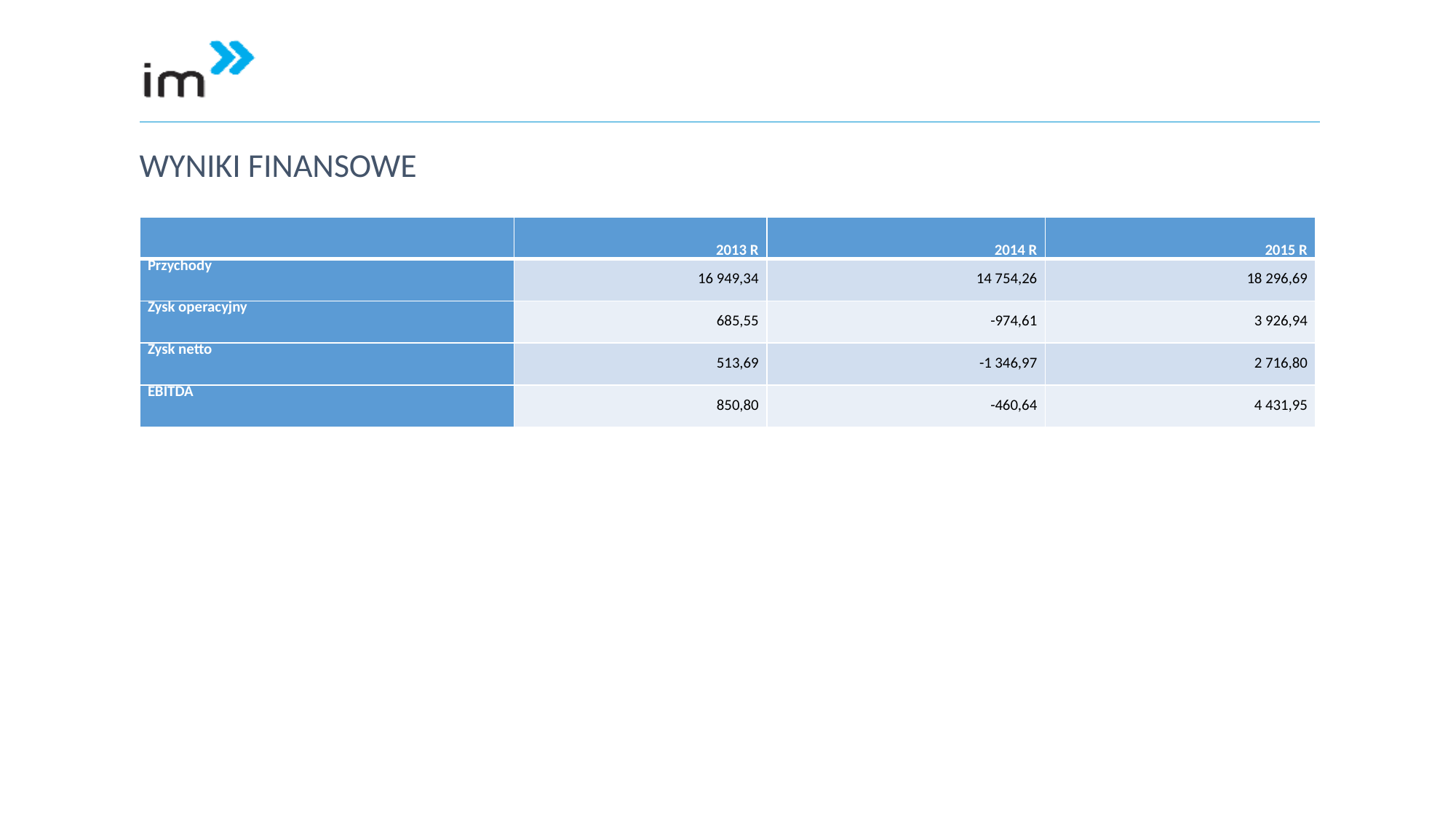

# WYNIKI FINANSOWE

|  | 2013 R | 2014 r | 2015 r |
| --- | --- | --- | --- |
| Przychody | 16 949,34 | 14 754,26 | 18 296,69 |
| Zysk operacyjny | 685,55 | -974,61 | 3 926,94 |
| Zysk netto | 513,69 | -1 346,97 | 2 716,80 |
| EBITDA | 850,80 | -460,64 | 4 431,95 |